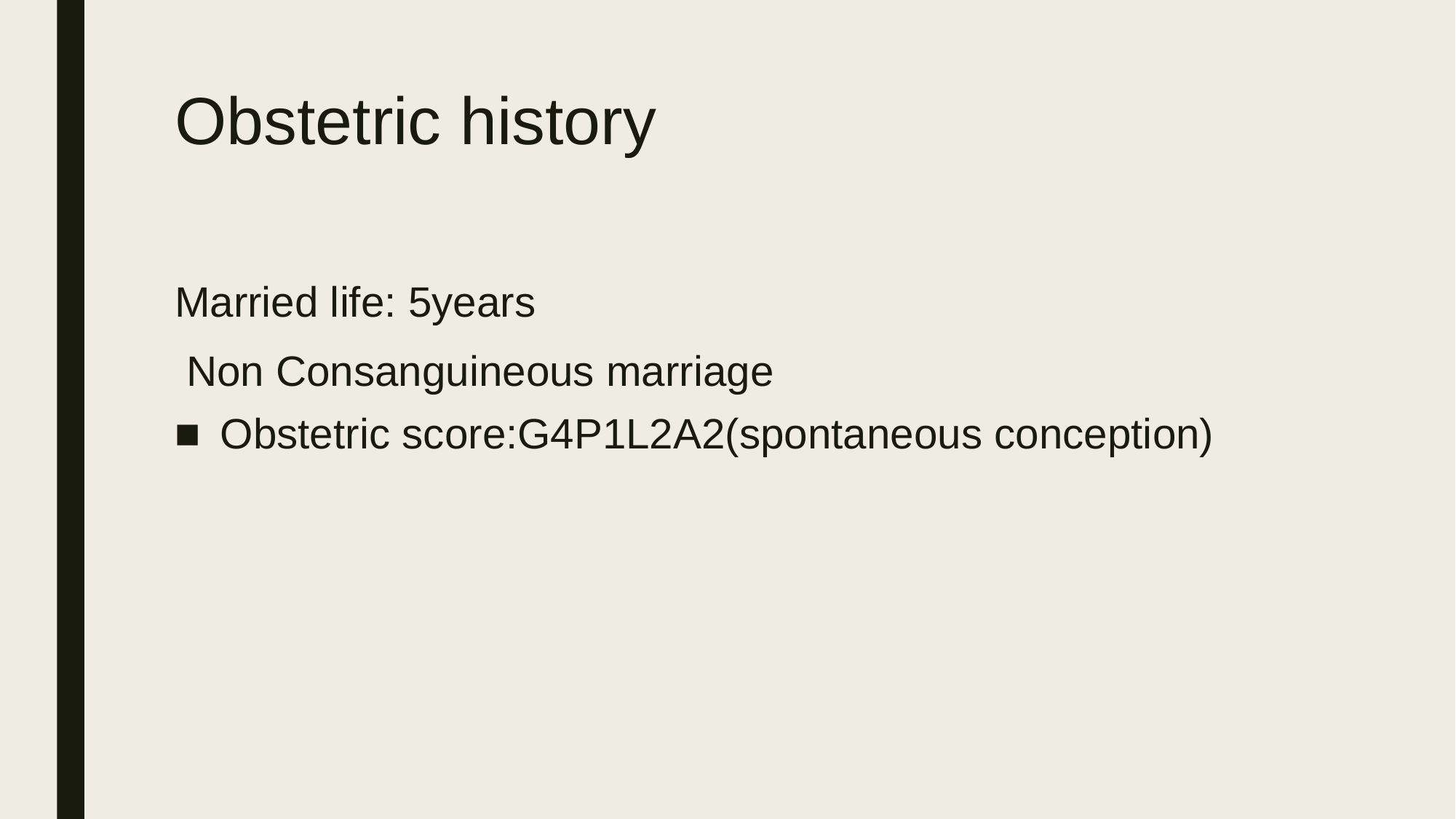

# Obstetric history
Married life: 5years
 Non Consanguineous marriage
Obstetric score:G4P1L2A2(spontaneous conception)